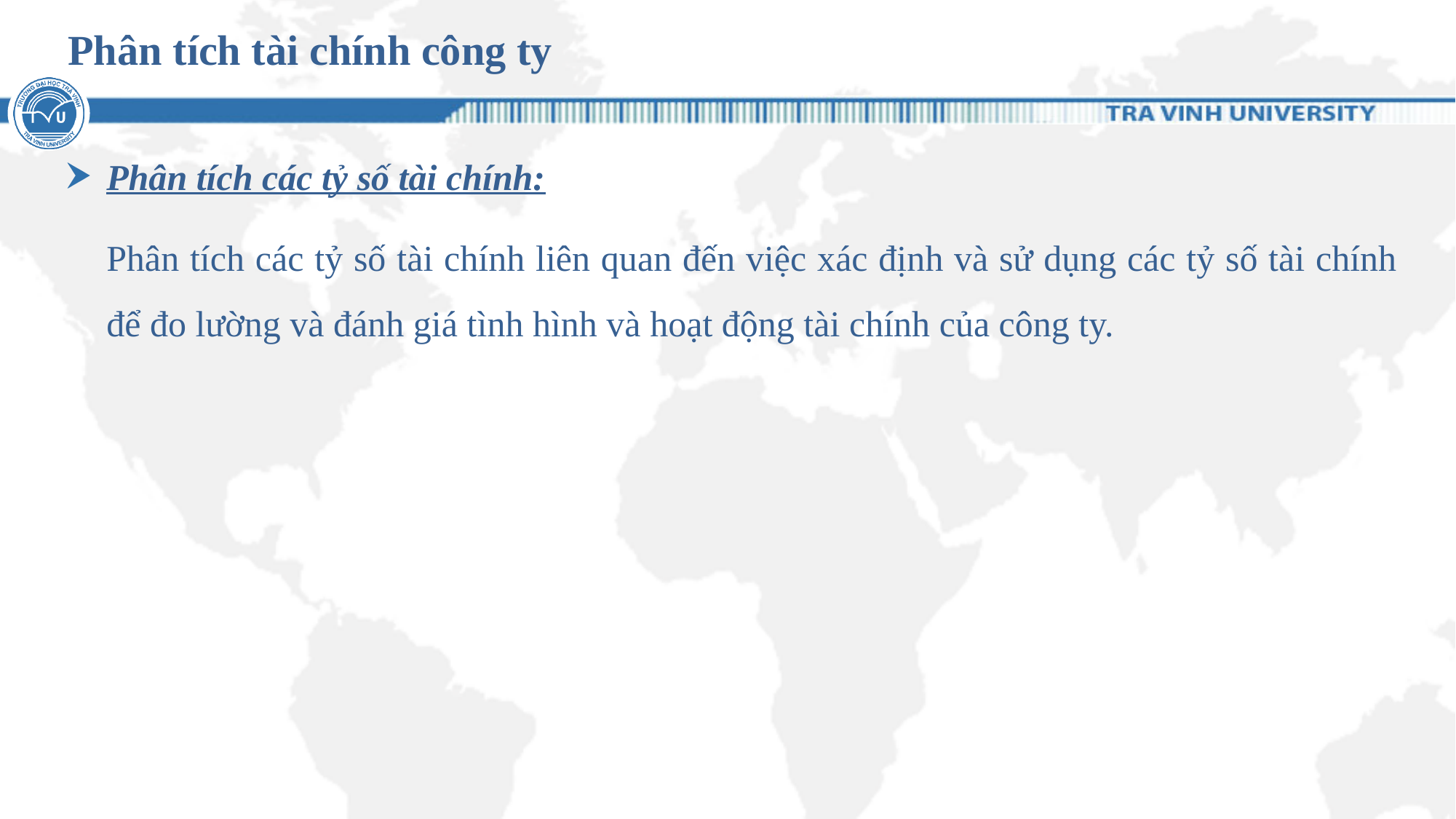

# Phân tích tài chính công ty
Phân tích các tỷ số tài chính:
	Phân tích các tỷ số tài chính liên quan đến việc xác định và sử dụng các tỷ số tài chính để đo lường và đánh giá tình hình và hoạt động tài chính của công ty.